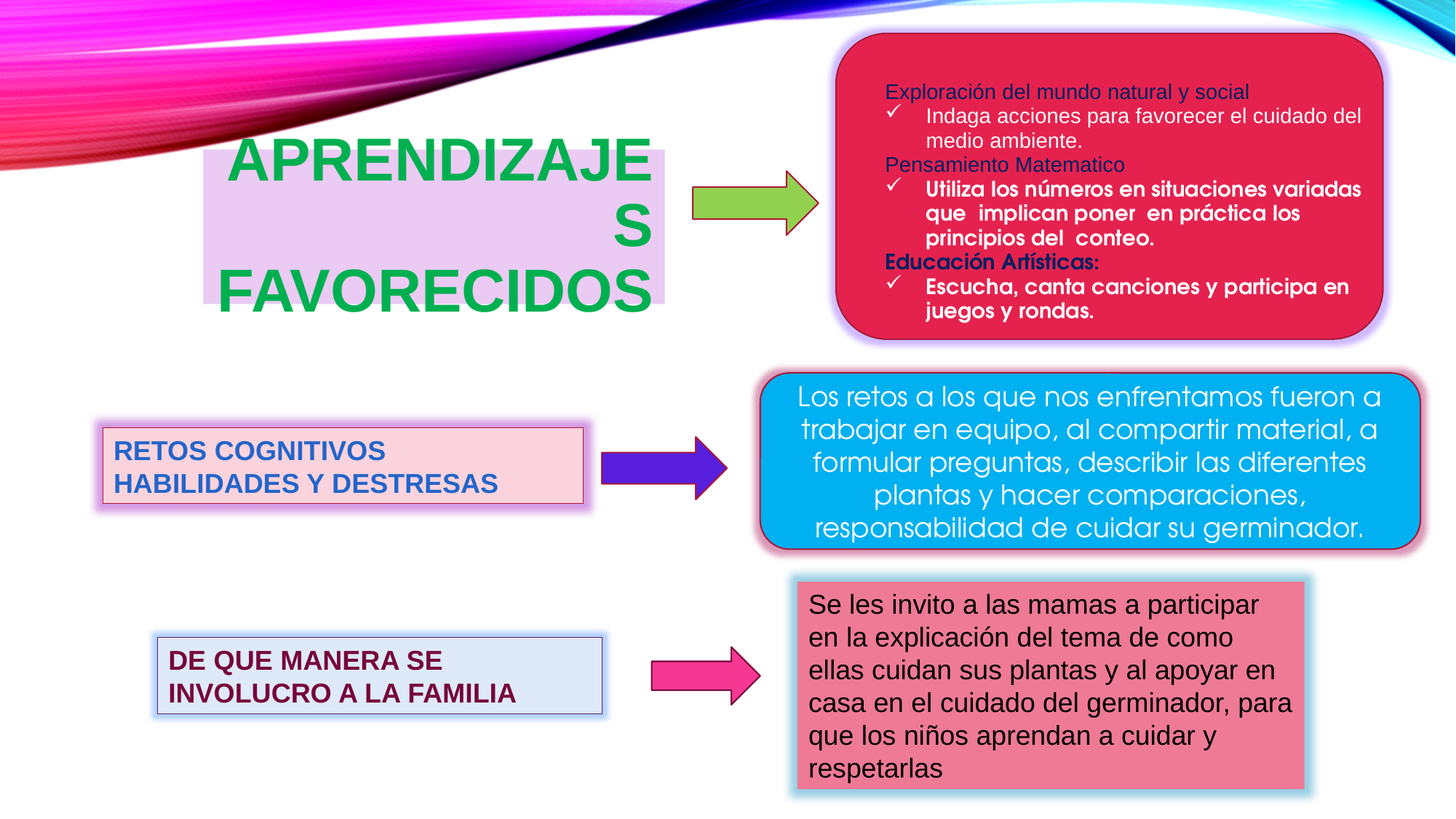

Exploración del mundo natural y social
Indaga acciones para favorecer el cuidado del medio ambiente.
Pensamiento Matematico
Utiliza los números en situaciones variadas que  implican poner  en práctica los  principios del  conteo.
Educación Artísticas:
Escucha, canta canciones y participa en juegos y rondas.
# APRENDIZAJES FAVORECIDOS

Los retos a los que nos enfrentamos fueron a trabajar en equipo, al compartir material, a formular preguntas, describir las diferentes plantas y hacer comparaciones, responsabilidad de cuidar su germinador.
RETOS COGNITIVOS
HABILIDADES Y DESTRESAS

Se les invito a las mamas a participar en la explicación del tema de como ellas cuidan sus plantas y al apoyar en casa en el cuidado del germinador, para que los niños aprendan a cuidar y respetarlas
DE QUE MANERA SE INVOLUCRO A LA FAMILIA